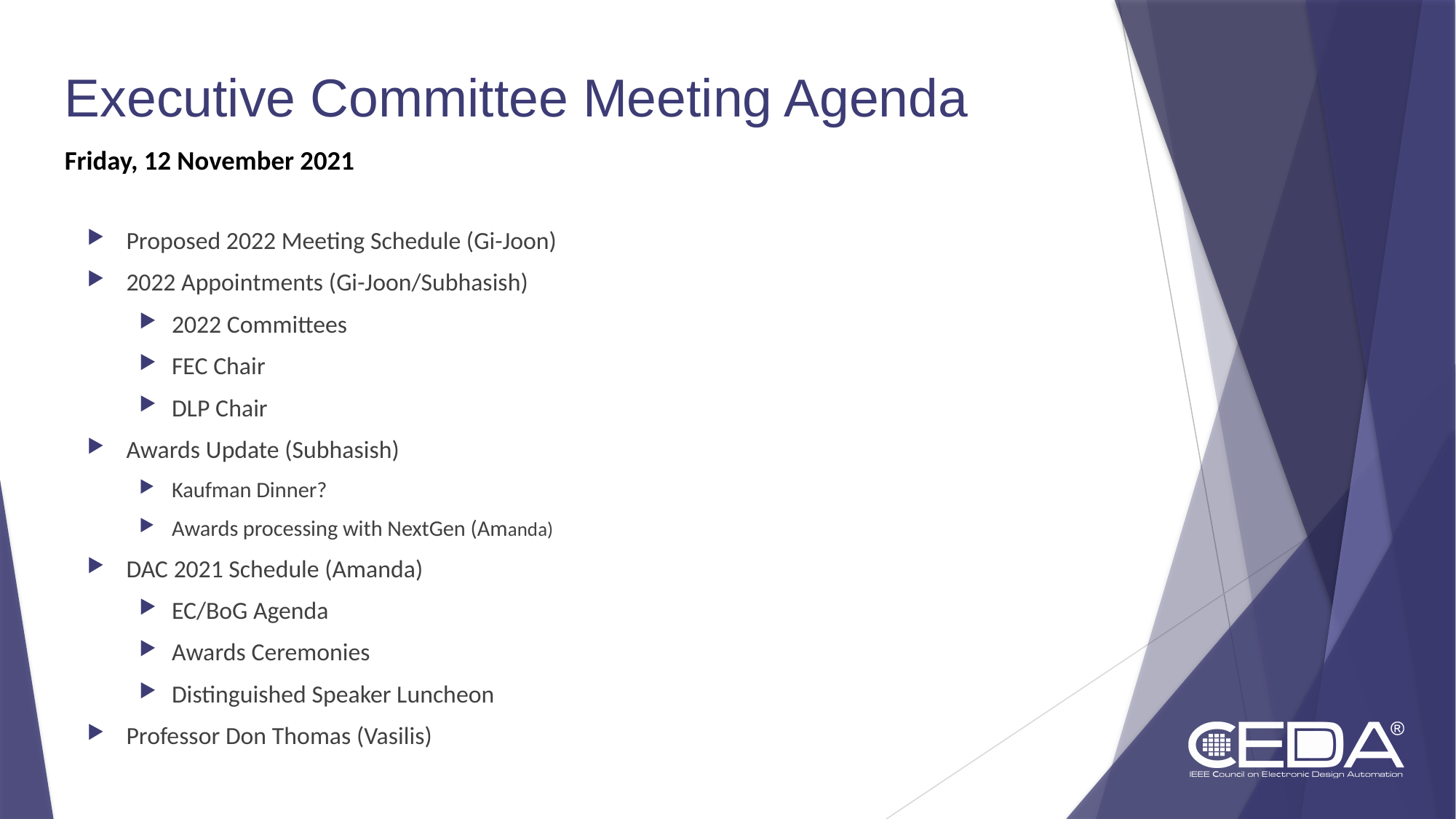

# Executive Committee Meeting Agenda Friday, 12 November 2021
Proposed 2022 Meeting Schedule (Gi-Joon)
2022 Appointments (Gi-Joon/Subhasish)
2022 Committees
FEC Chair
DLP Chair
Awards Update (Subhasish)
Kaufman Dinner?
Awards processing with NextGen (Amanda)
DAC 2021 Schedule (Amanda)
EC/BoG Agenda
Awards Ceremonies
Distinguished Speaker Luncheon
Professor Don Thomas (Vasilis)